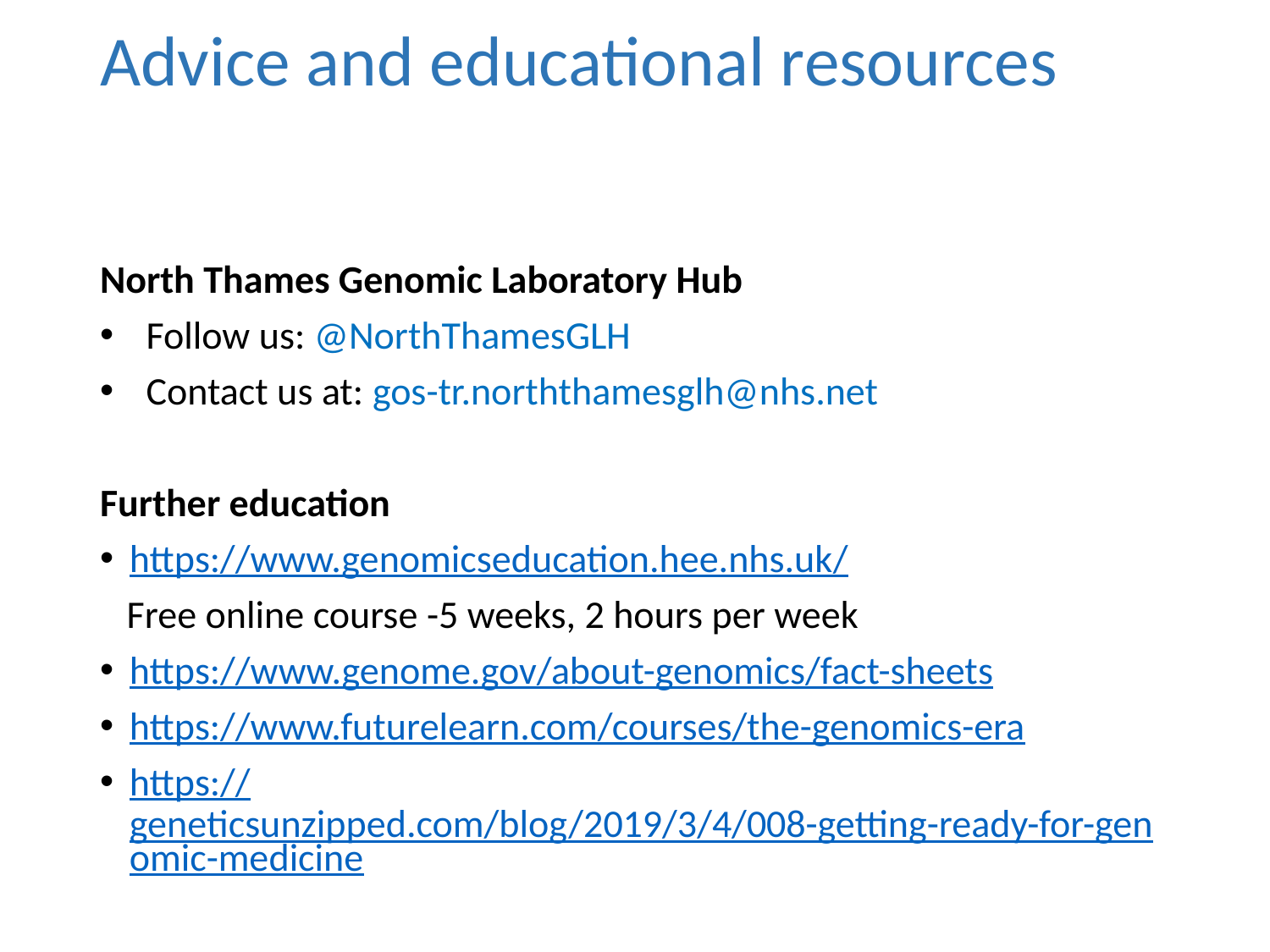

# Advice and educational resources
North Thames Genomic Laboratory Hub
    Follow us: @NorthThamesGLH
    Contact us at: gos-tr.norththamesglh@nhs.net

Further education
https://www.genomicseducation.hee.nhs.uk/
   Free online course -5 weeks, 2 hours per week
https://www.genome.gov/about-genomics/fact-sheets
https://www.futurelearn.com/courses/the-genomics-era
https://geneticsunzipped.com/blog/2019/3/4/008-getting-ready-for-genomic-medicine